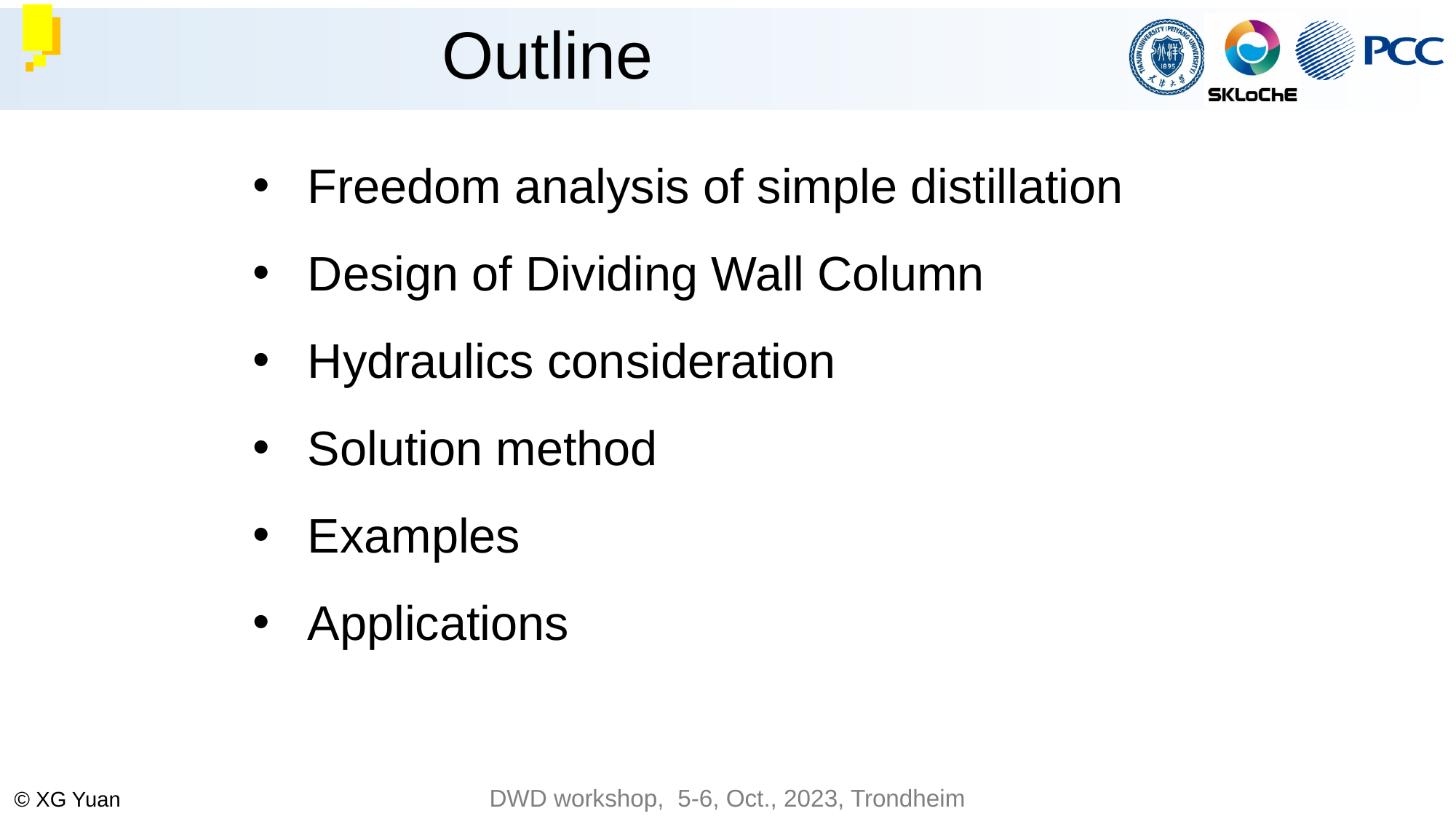

# Outline
Freedom analysis of simple distillation
Design of Dividing Wall Column
Hydraulics consideration
Solution method
Examples
Applications